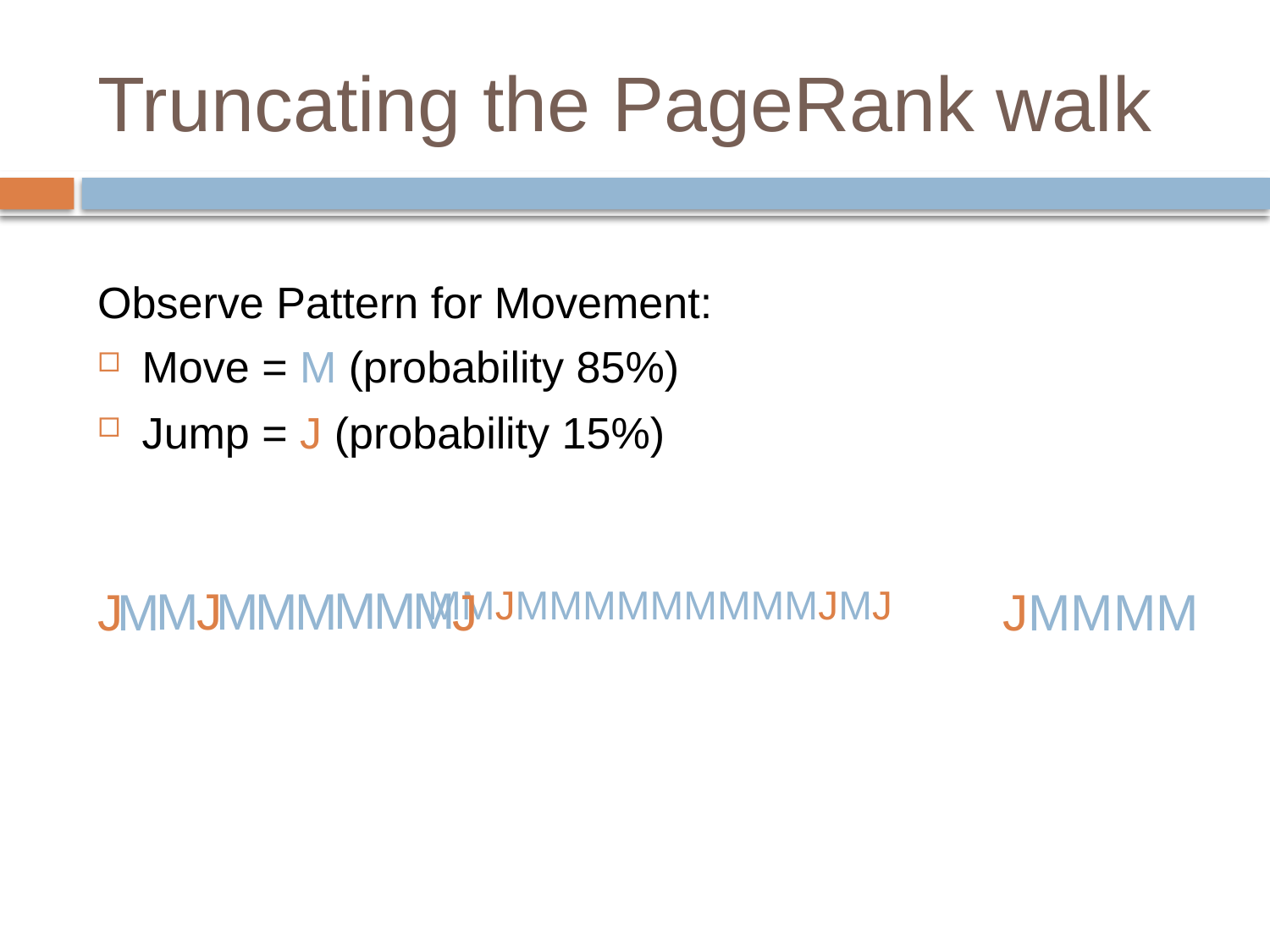

# Truncating the PageRank walk
Observe Pattern for Movement:
Move = M (probability 85%)
Jump = J (probability 15%)

M
M
M
M
M
M
M
J
JMMJMMMMMMJMMJMMMMMMMMMJMJ

J
M
J
JMMMM